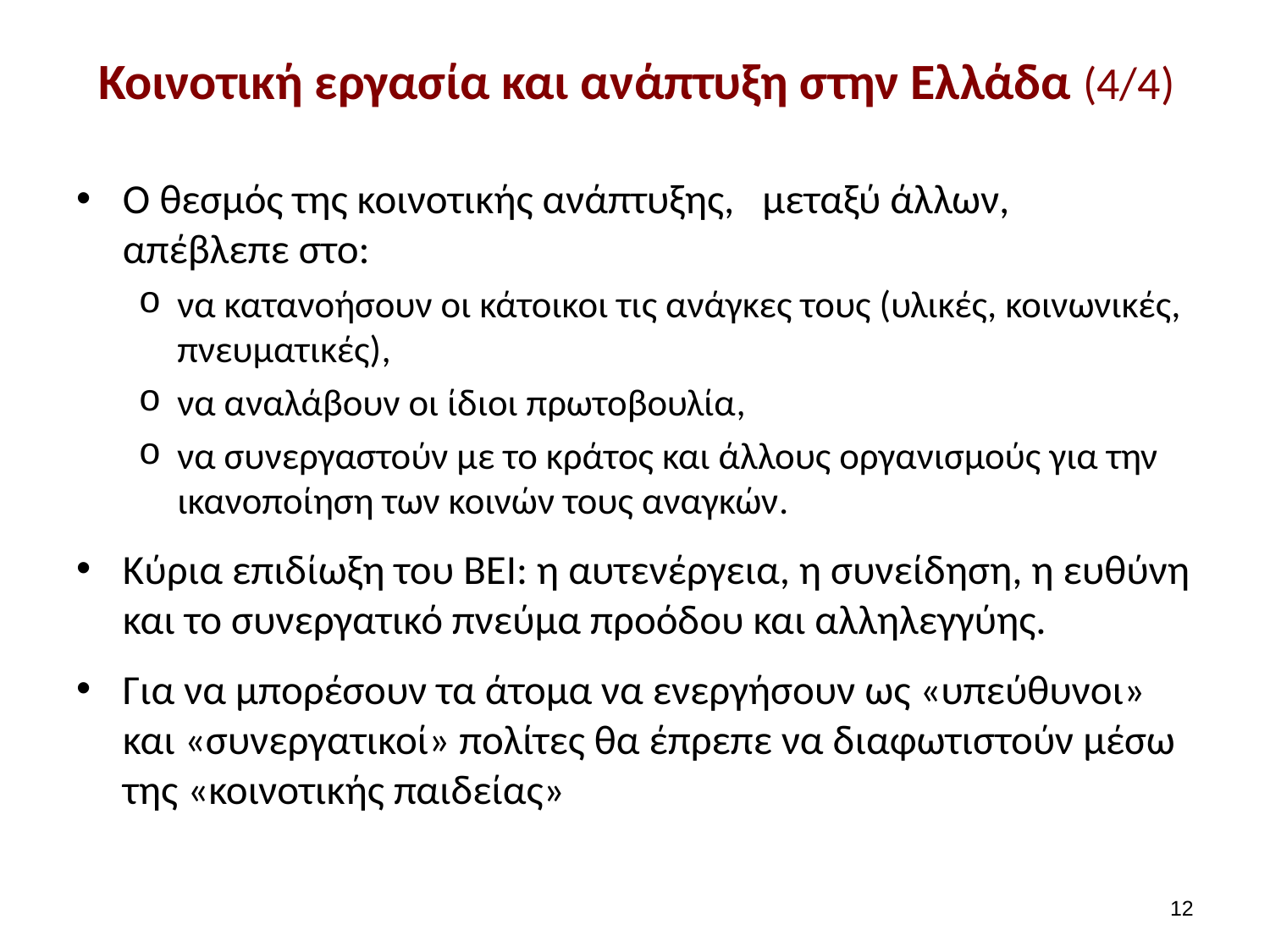

# Κοινοτική εργασία και ανάπτυξη στην Ελλάδα (4/4)
Ο θεσμός της κοινοτικής ανάπτυξης,   μεταξύ άλλων,  απέβλεπε στο:
να κατανοήσουν οι κάτοικοι τις ανάγκες τους (υλικές, κοινωνικές,  πνευματικές),
να αναλάβουν οι ίδιοι πρωτοβουλία,
να συνεργαστούν με το κράτος και άλλους οργανισμούς για την ικανοποίηση των κοινών τους αναγκών.
Κύρια επιδίωξη του ΒΕΙ: η αυτενέργεια, η συνείδηση, η ευθύνη και το συνεργατικό πνεύμα προόδου και αλληλεγγύης.
Για να μπορέσουν τα άτομα να ενεργήσουν ως «υπεύθυνοι» και «συνεργατικοί» πολίτες θα έπρεπε να διαφωτιστούν μέσω της «κοινοτικής παιδείας»

12